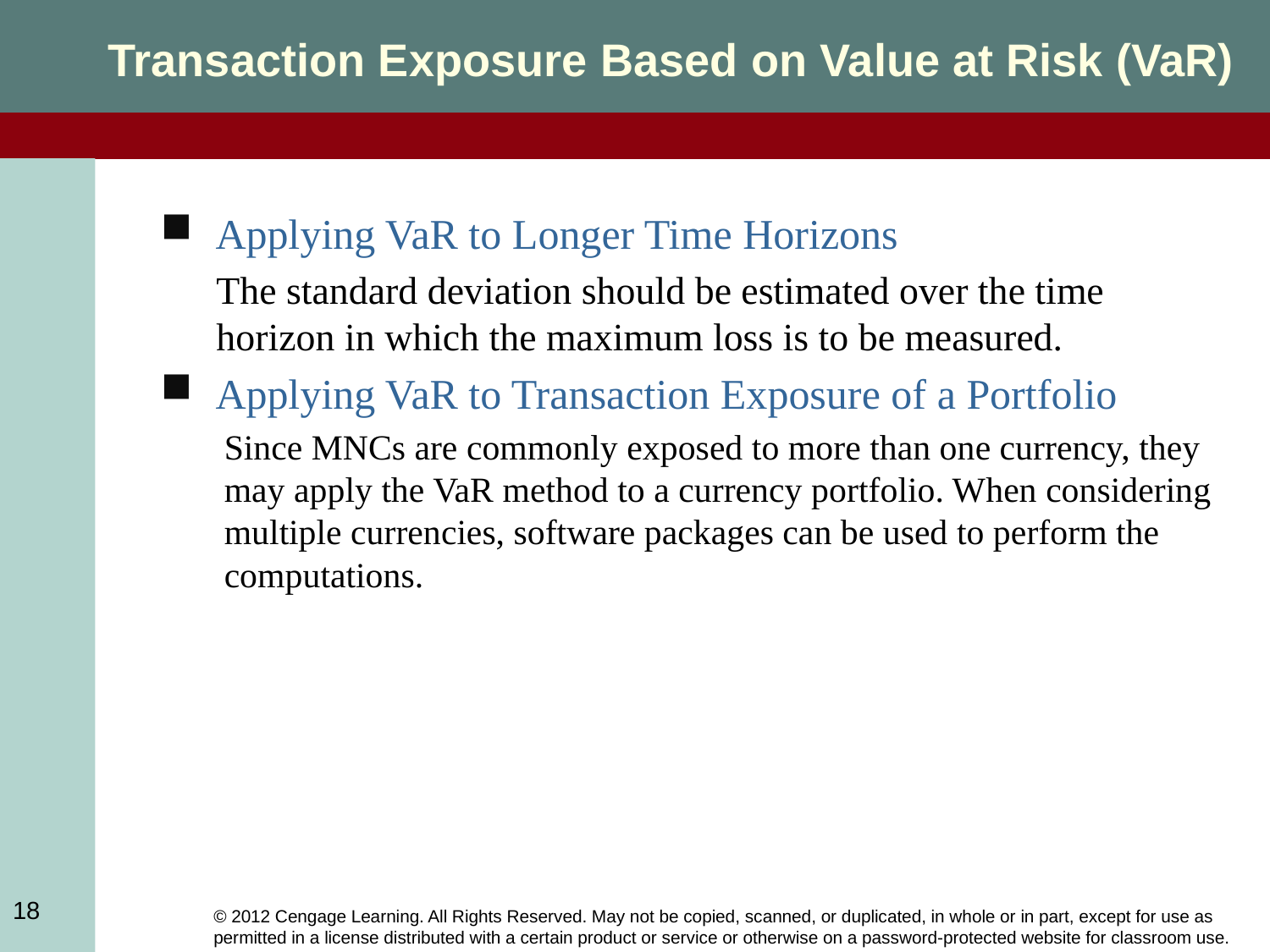

Transaction Exposure Based on Value at Risk (VaR)
Applying VaR to Longer Time Horizons
The standard deviation should be estimated over the time horizon in which the maximum loss is to be measured.
Applying VaR to Transaction Exposure of a Portfolio
Since MNCs are commonly exposed to more than one currency, they may apply the VaR method to a currency portfolio. When considering multiple currencies, software packages can be used to perform the computations.
18